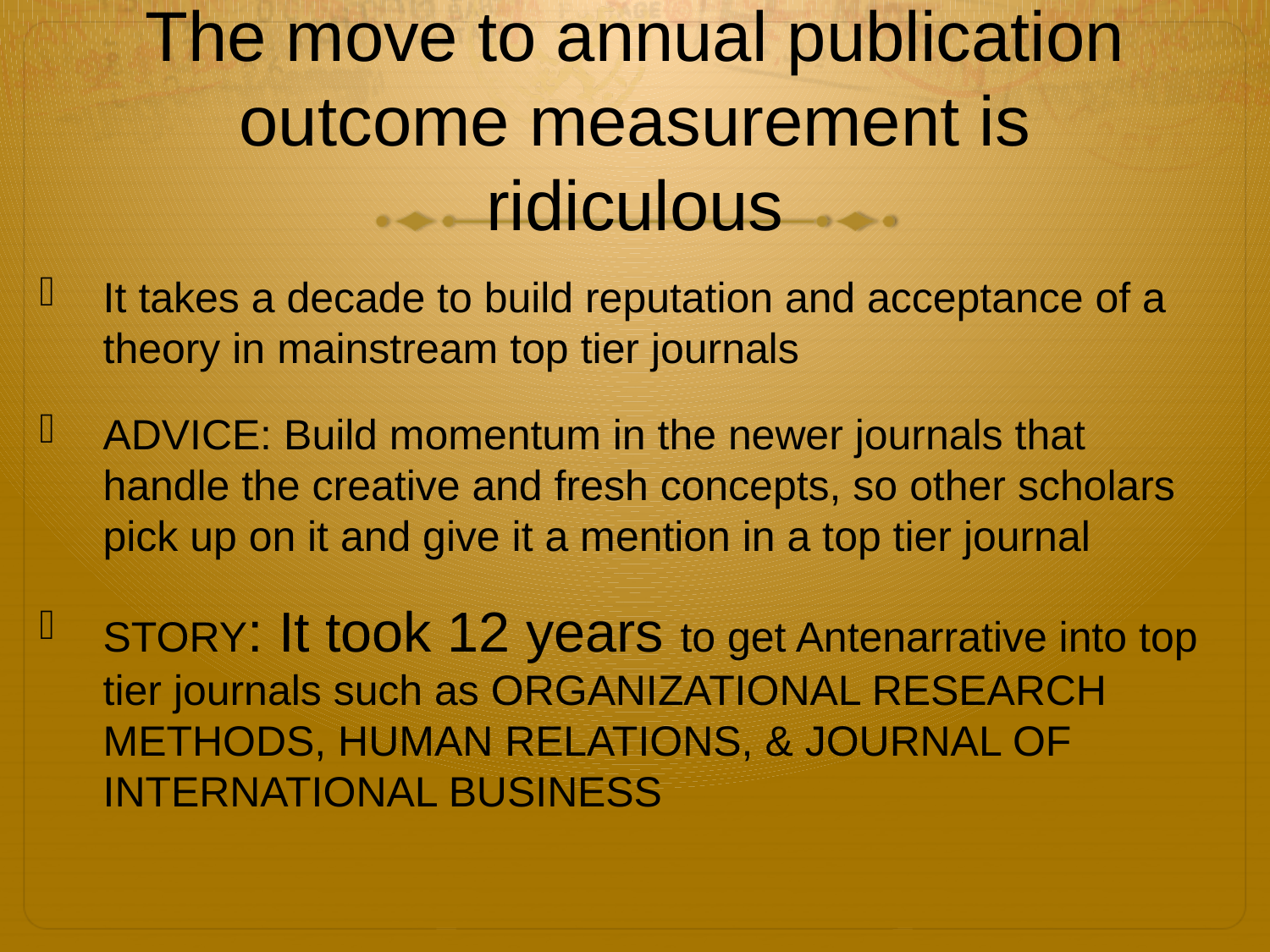

# The move to annual publication outcome measurement is ridiculous
It takes a decade to build reputation and acceptance of a theory in mainstream top tier journals
ADVICE: Build momentum in the newer journals that handle the creative and fresh concepts, so other scholars pick up on it and give it a mention in a top tier journal
STORY: It took 12 years to get Antenarrative into top tier journals such as ORGANIZATIONAL RESEARCH METHODS, HUMAN RELATIONS, & JOURNAL OF INTERNATIONAL BUSINESS